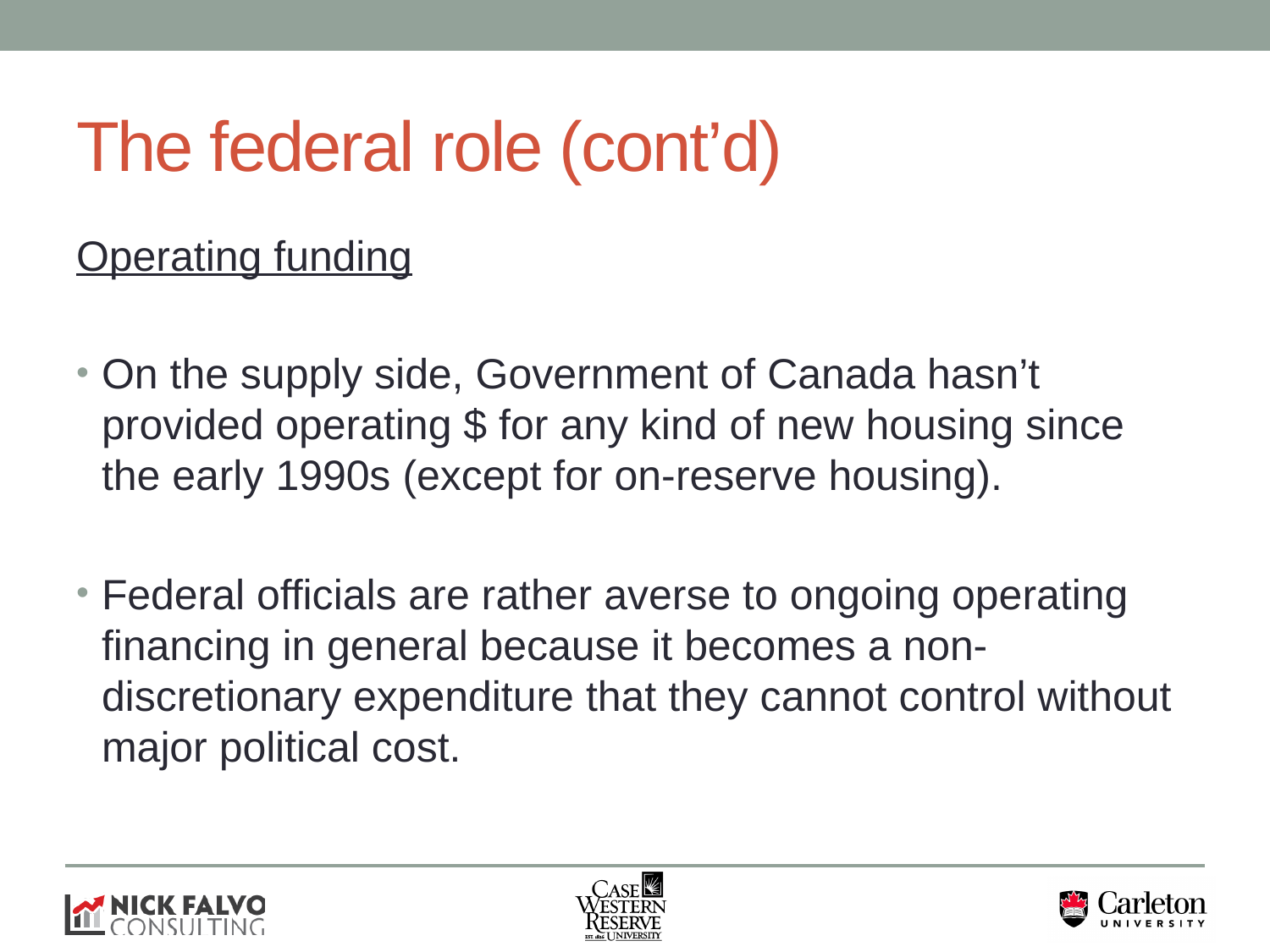

# The federal role (cont’d)
Operating funding

On the supply side, Government of Canada hasn’t provided operating $ for any kind of new housing since the early 1990s (except for on-reserve housing).

Federal officials are rather averse to ongoing operating financing in general because it becomes a non-discretionary expenditure that they cannot control without major political cost.